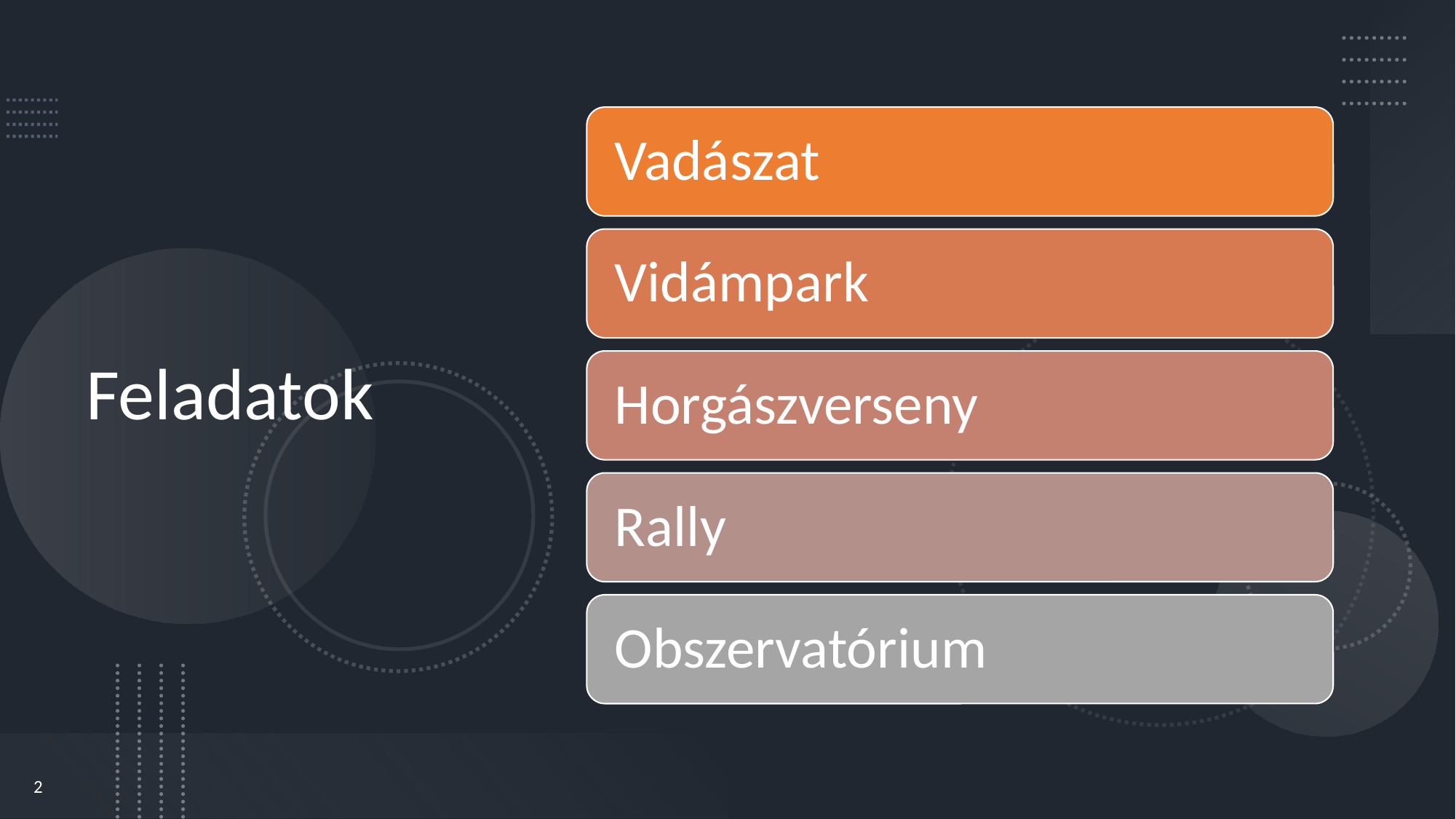

# Feladatok
Vadászat
Vidámpark
Horgászverseny
Rally
Obszervatórium

2